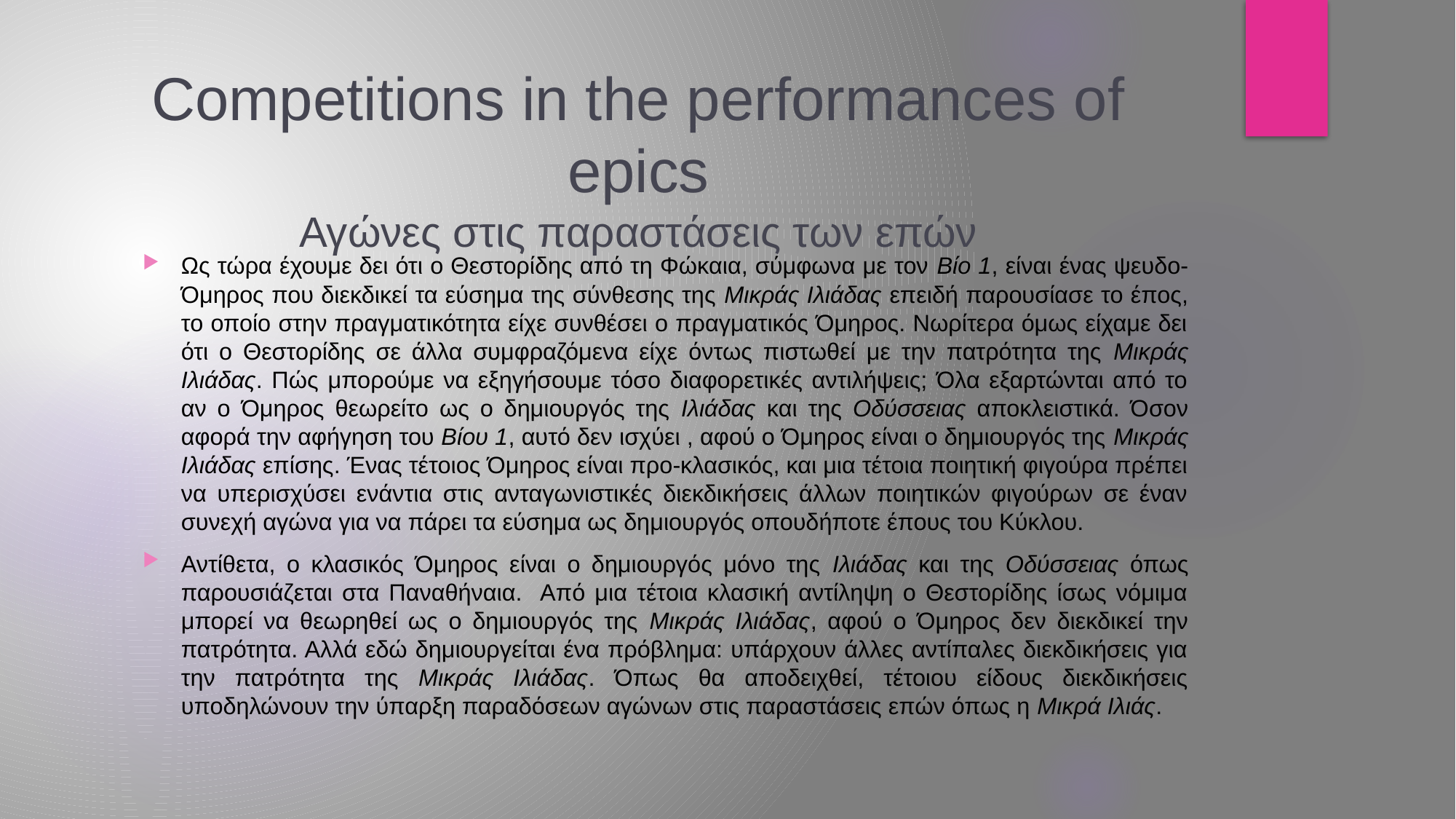

# Competitions in the performances of epics Αγώνες στις παραστάσεις των επών
Ως τώρα έχουμε δει ότι ο Θεστορίδης από τη Φώκαια, σύμφωνα με τον Βίο 1, είναι ένας ψευδο-Όμηρος που διεκδικεί τα εύσημα της σύνθεσης της Μικράς Ιλιάδας επειδή παρουσίασε το έπος, το οποίο στην πραγματικότητα είχε συνθέσει ο πραγματικός Όμηρος. Νωρίτερα όμως είχαμε δει ότι ο Θεστορίδης σε άλλα συμφραζόμενα είχε όντως πιστωθεί με την πατρότητα της Μικράς Ιλιάδας. Πώς μπορούμε να εξηγήσουμε τόσο διαφορετικές αντιλήψεις; Όλα εξαρτώνται από το αν ο Όμηρος θεωρείτο ως ο δημιουργός της Ιλιάδας και της Οδύσσειας αποκλειστικά. Όσον αφορά την αφήγηση του Βίου 1, αυτό δεν ισχύει , αφού ο Όμηρος είναι ο δημιουργός της Μικράς Ιλιάδας επίσης. Ένας τέτοιος Όμηρος είναι προ-κλασικός, και μια τέτοια ποιητική φιγούρα πρέπει να υπερισχύσει ενάντια στις ανταγωνιστικές διεκδικήσεις άλλων ποιητικών φιγούρων σε έναν συνεχή αγώνα για να πάρει τα εύσημα ως δημιουργός οπουδήποτε έπους του Κύκλου.
Αντίθετα, ο κλασικός Όμηρος είναι ο δημιουργός μόνο της Ιλιάδας και της Οδύσσειας όπως παρουσιάζεται στα Παναθήναια.  Από μια τέτοια κλασική αντίληψη ο Θεστορίδης ίσως νόμιμα μπορεί να θεωρηθεί ως ο δημιουργός της Μικράς Ιλιάδας, αφού ο Όμηρος δεν διεκδικεί την πατρότητα. Αλλά εδώ δημιουργείται ένα πρόβλημα: υπάρχουν άλλες αντίπαλες διεκδικήσεις για την πατρότητα της Μικράς Ιλιάδας. Όπως θα αποδειχθεί, τέτοιου είδους διεκδικήσεις υποδηλώνουν την ύπαρξη παραδόσεων αγώνων στις παραστάσεις επών όπως η Μικρά Ιλιάς.